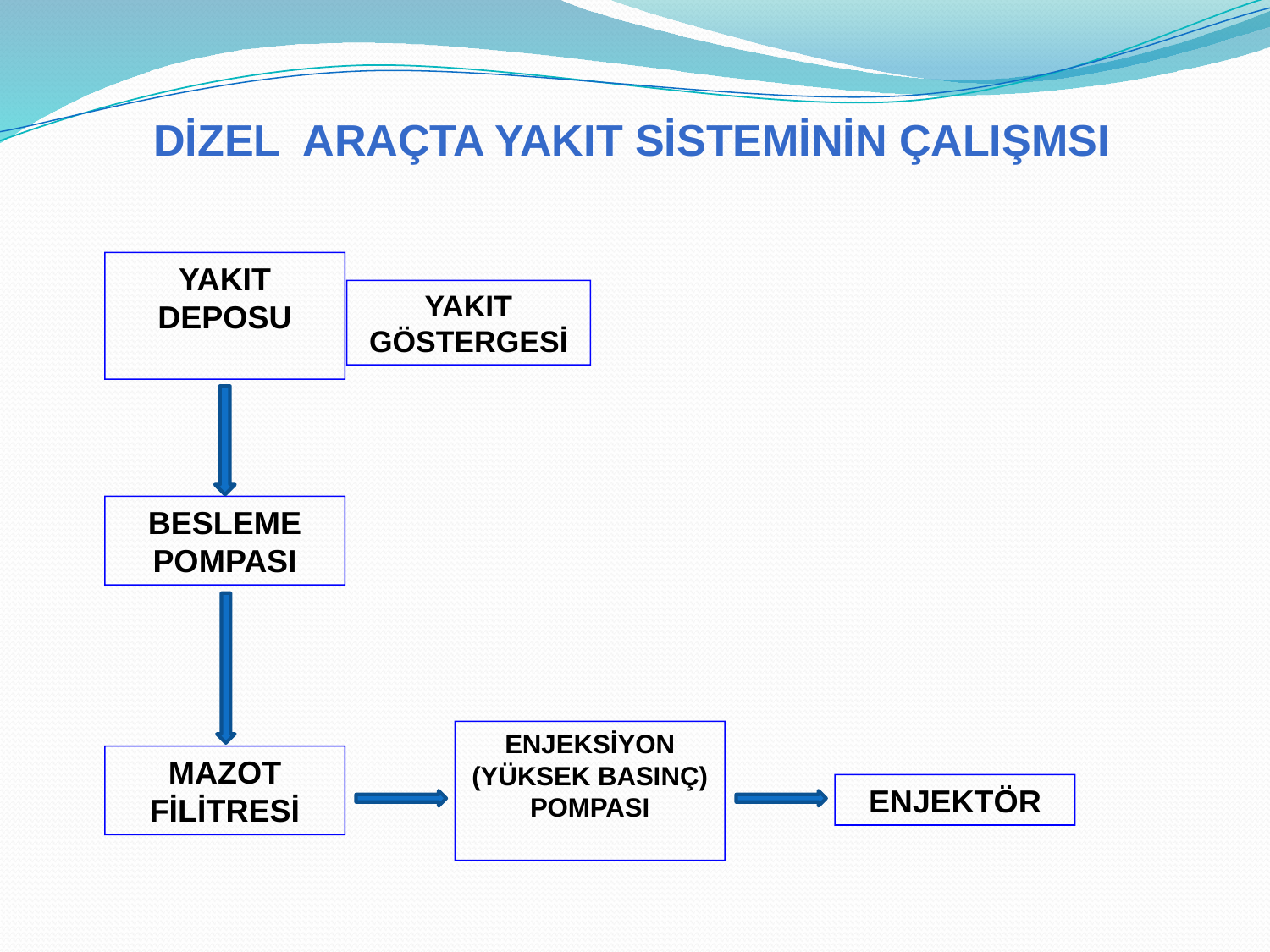

DİZEL  ARAÇTA YAKIT SİSTEMİNİN ÇALIŞMSI
YAKIT DEPOSU

YAKIT GÖSTERGESİ

BESLEME POMPASI

ENJEKSİYON (YÜKSEK BASINÇ) POMPASI

MAZOT FİLİTRESİ
ENJEKTÖR